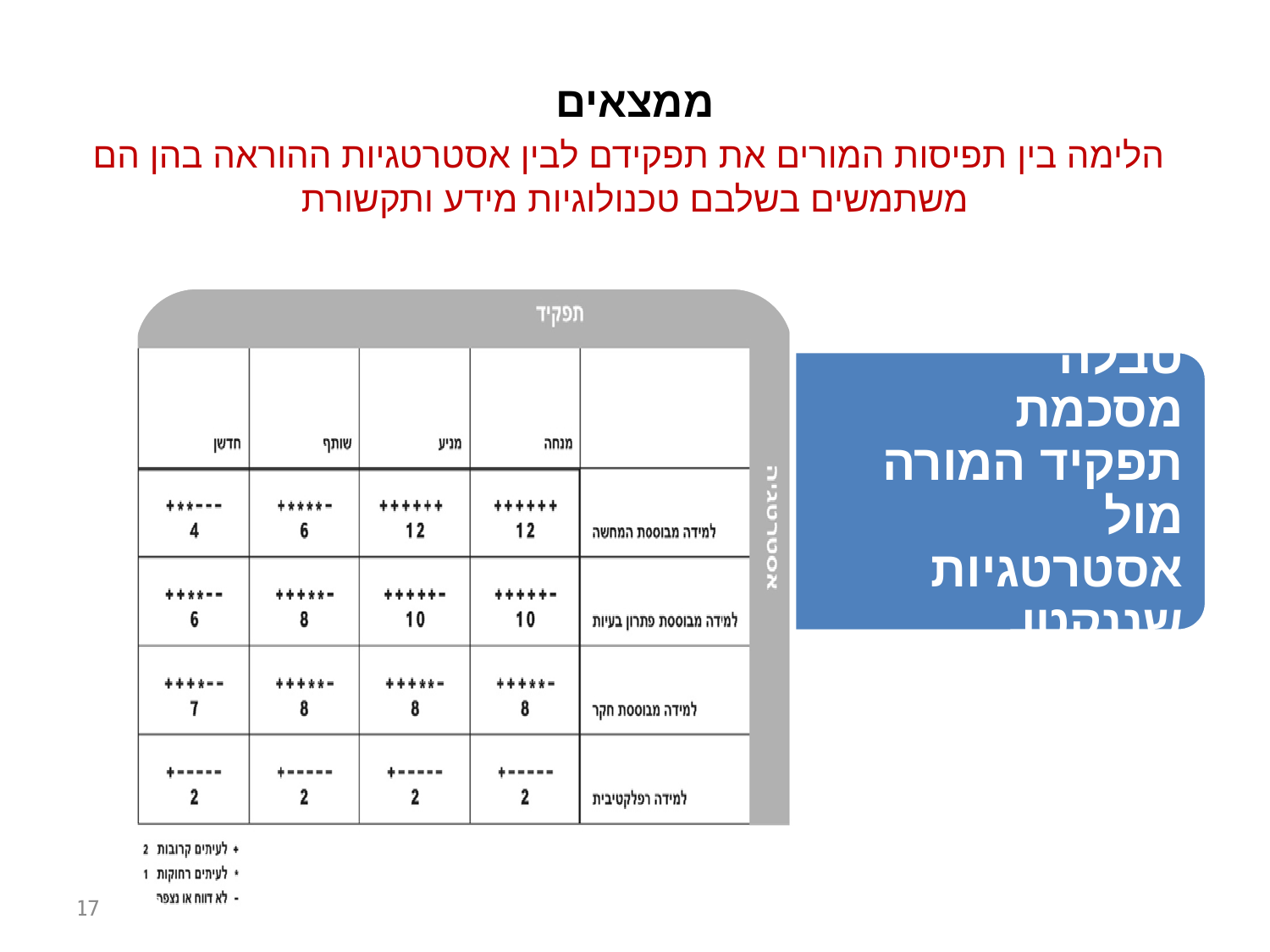

# ממצאים הלימה בין תפיסות המורים את תפקידם לבין אסטרטגיות ההוראה בהן הם משתמשים בשלבם טכנולוגיות מידע ותקשורת
טבלה מסכמת תפקיד המורה מול אסטרטגיות שננקטו
17